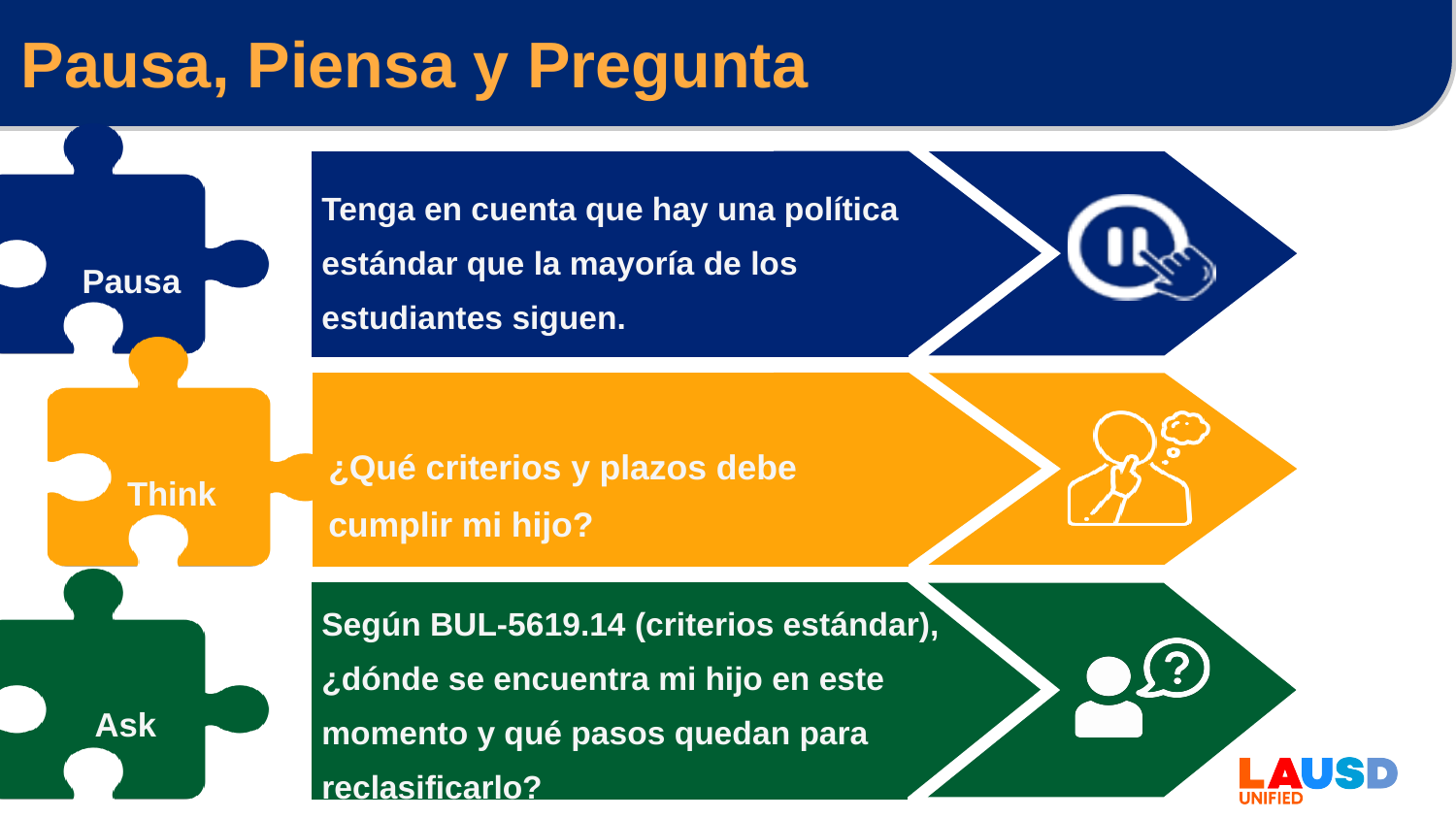

# Pausa, Piensa y Pregunta

Tenga en cuenta que hay una política estándar que la mayoría de los estudiantes siguen.

Pausa

¿Qué criterios y plazos debe cumplir mi hijo?

Think

Según BUL-5619.14 (criterios estándar), ¿dónde se encuentra mi hijo en este momento y qué pasos quedan para reclasificarlo?

Ask